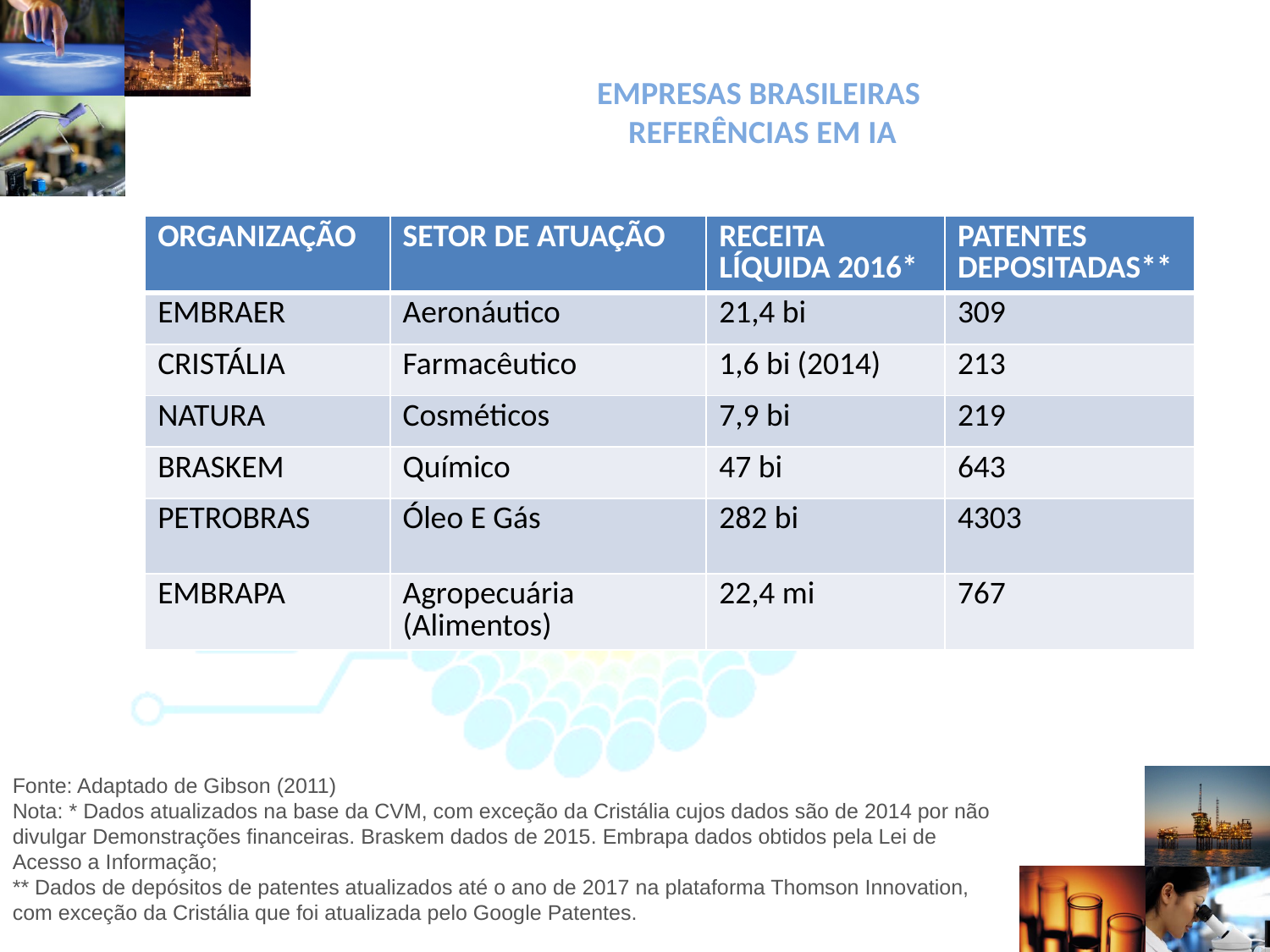

# EMPRESAS BRASILEIRAS REFERÊNCIAS EM IA
| ORGANIZAÇÃO | SETOR DE ATUAÇÃO | RECEITA LÍQUIDA 2016\* | PATENTES DEPOSITADAS\*\* |
| --- | --- | --- | --- |
| EMBRAER | Aeronáutico | 21,4 bi | 309 |
| CRISTÁLIA | Farmacêutico | 1,6 bi (2014) | 213 |
| NATURA | Cosméticos | 7,9 bi | 219 |
| BRASKEM | Químico | 47 bi | 643 |
| PETROBRAS | Óleo E Gás | 282 bi | 4303 |
| EMBRAPA | Agropecuária (Alimentos) | 22,4 mi | 767 |
Fonte: Adaptado de Gibson (2011)
Nota: * Dados atualizados na base da CVM, com exceção da Cristália cujos dados são de 2014 por não divulgar Demonstrações financeiras. Braskem dados de 2015. Embrapa dados obtidos pela Lei de Acesso a Informação;
** Dados de depósitos de patentes atualizados até o ano de 2017 na plataforma Thomson Innovation, com exceção da Cristália que foi atualizada pelo Google Patentes.